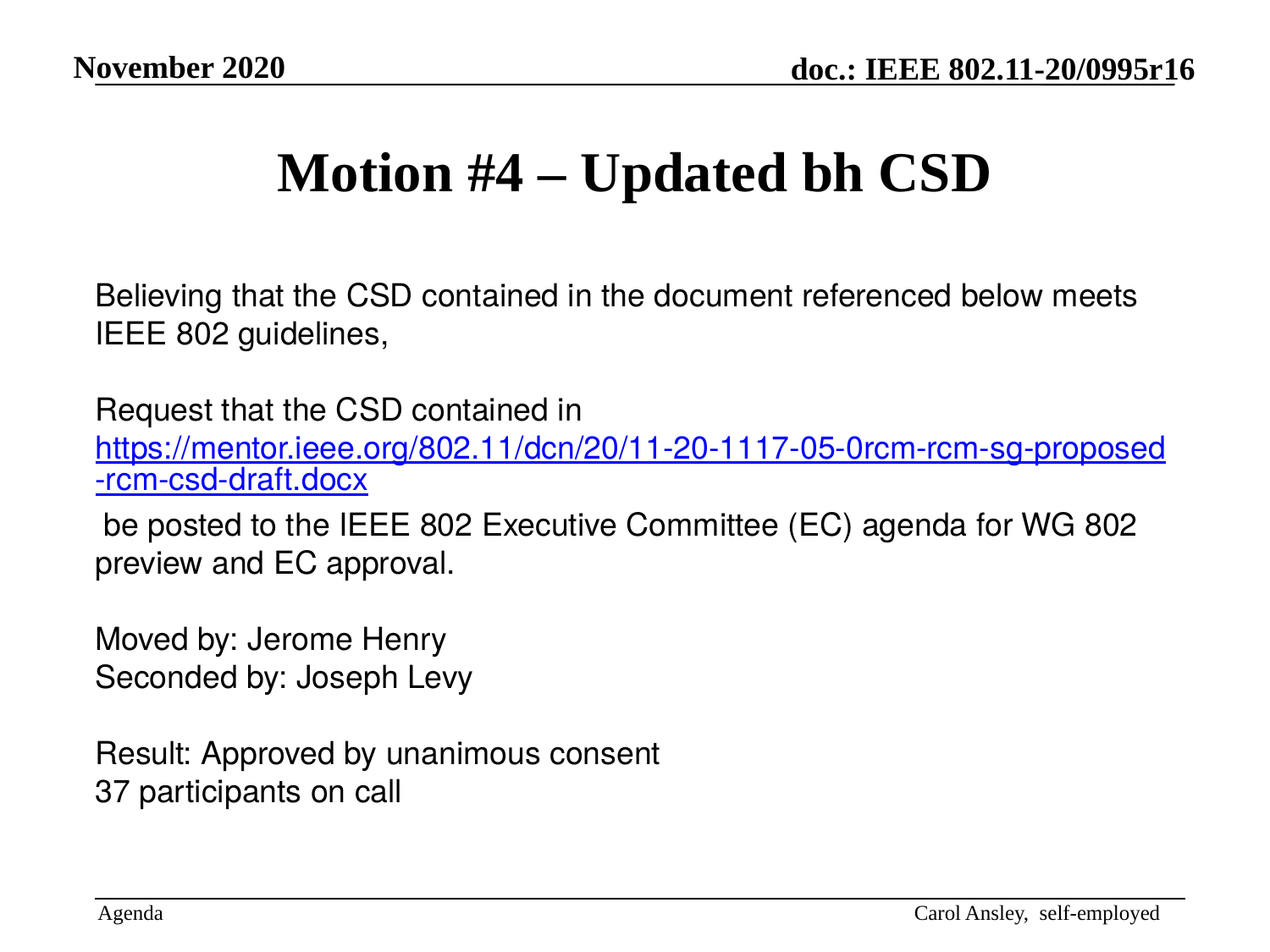

# Motion #4 – Updated bh CSD
Believing that the CSD contained in the document referenced below meets IEEE 802 guidelines,

Request that the CSD contained in https://mentor.ieee.org/802.11/dcn/20/11-20-1117-05-0rcm-rcm-sg-proposed-rcm-csd-draft.docx be posted to the IEEE 802 Executive Committee (EC) agenda for WG 802 preview and EC approval.

Moved by: Jerome Henry
Seconded by: Joseph Levy

Result: Approved by unanimous consent
37 participants on call